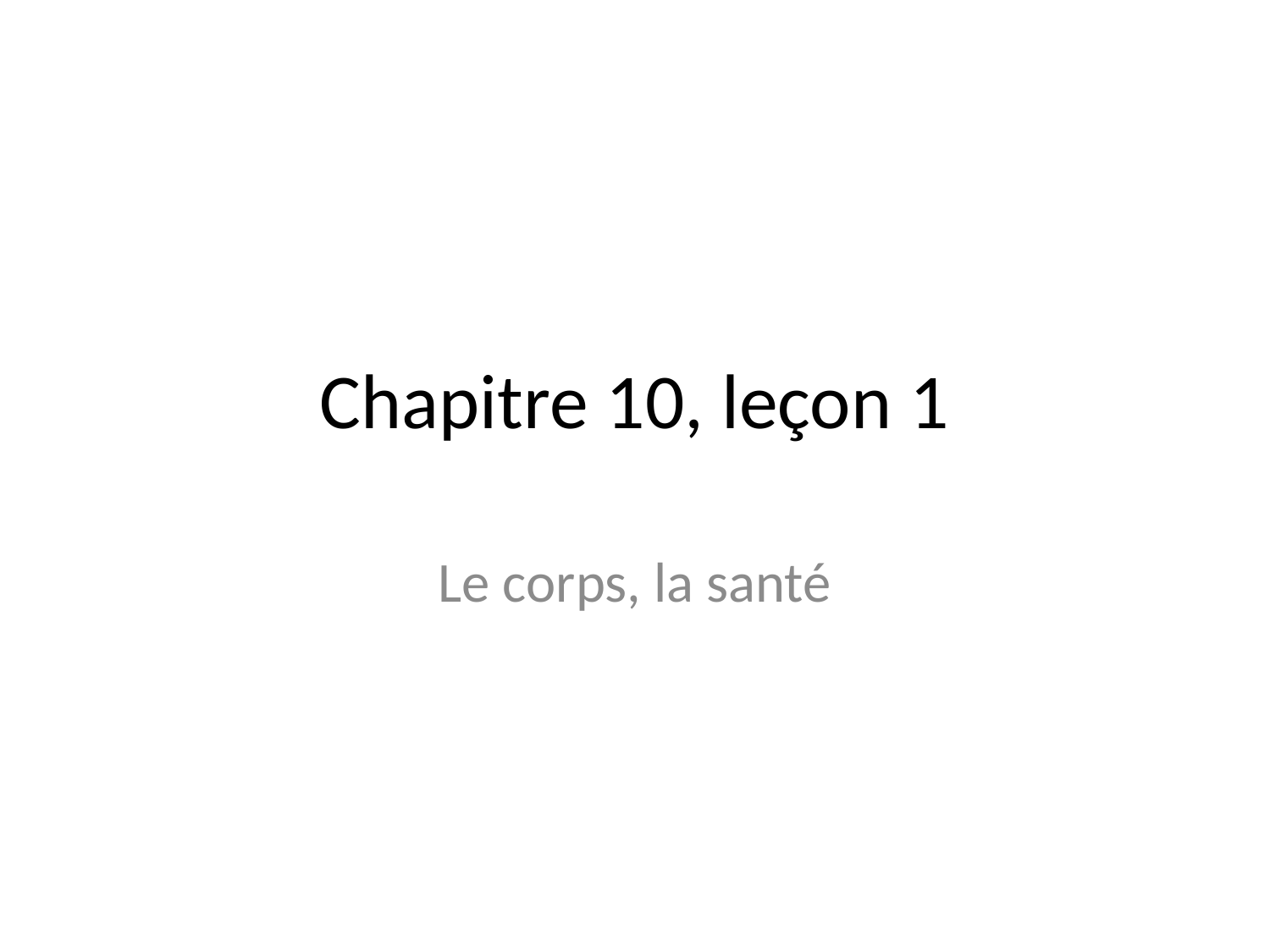

# Chapitre 10, leçon 1
Le corps, la santé